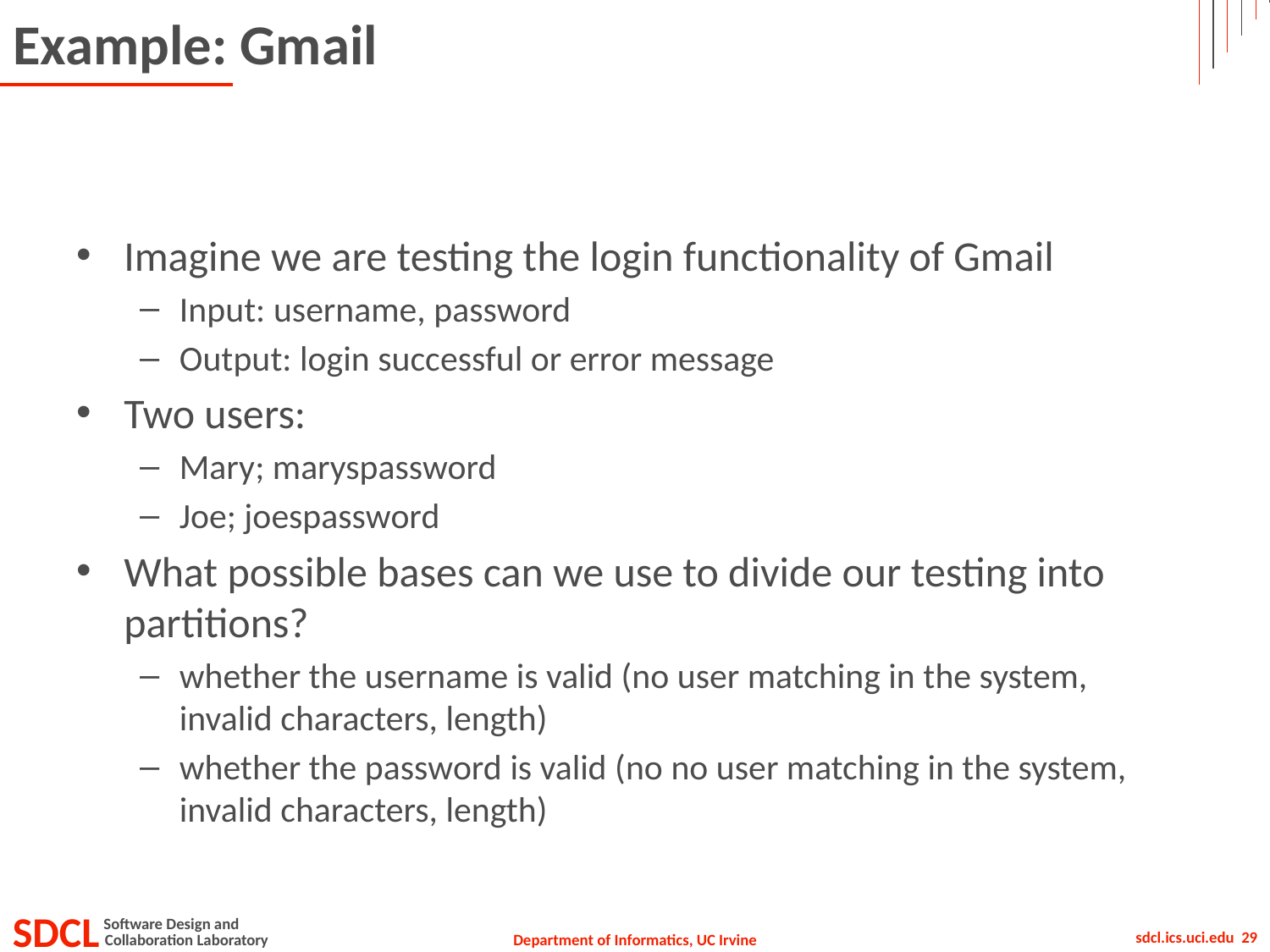

# Example: Gmail
Imagine we are testing the login functionality of Gmail
Input: username, password
Output: login successful or error message
Two users:
Mary; maryspassword
Joe; joespassword
What possible bases can we use to divide our testing into partitions?
whether the username is valid (no user matching in the system, invalid characters, length)
whether the password is valid (no no user matching in the system, invalid characters, length)